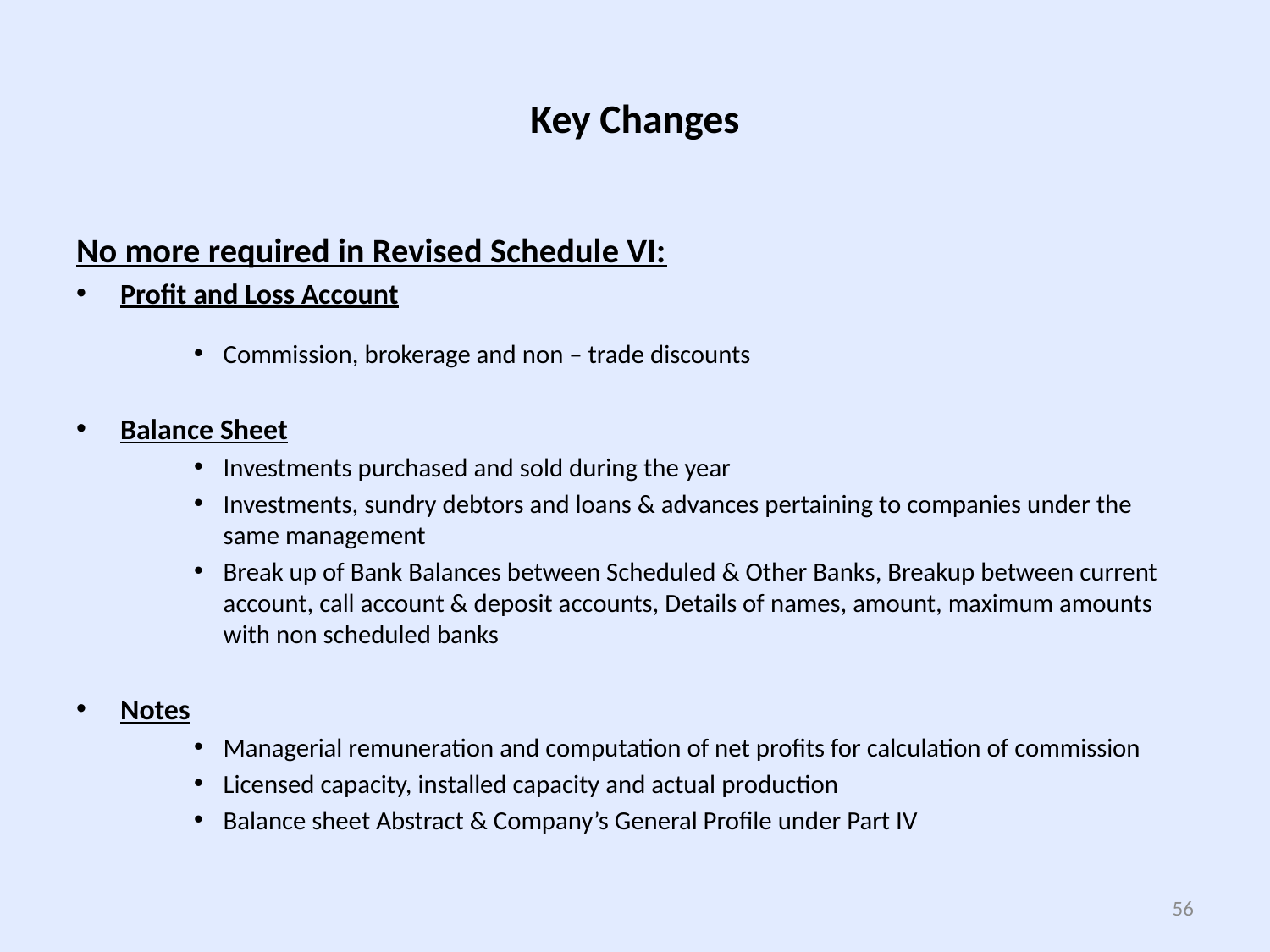

# Key Changes
No more required in Revised Schedule VI:
Profit and Loss Account

Commission, brokerage and non – trade discounts

Balance Sheet
Investments purchased and sold during the year
Investments, sundry debtors and loans & advances pertaining to companies under the same management
Break up of Bank Balances between Scheduled & Other Banks, Breakup between current account, call account & deposit accounts, Details of names, amount, maximum amounts with non scheduled banks

Notes
Managerial remuneration and computation of net profits for calculation of commission
Licensed capacity, installed capacity and actual production
Balance sheet Abstract & Company’s General Profile under Part IV

56